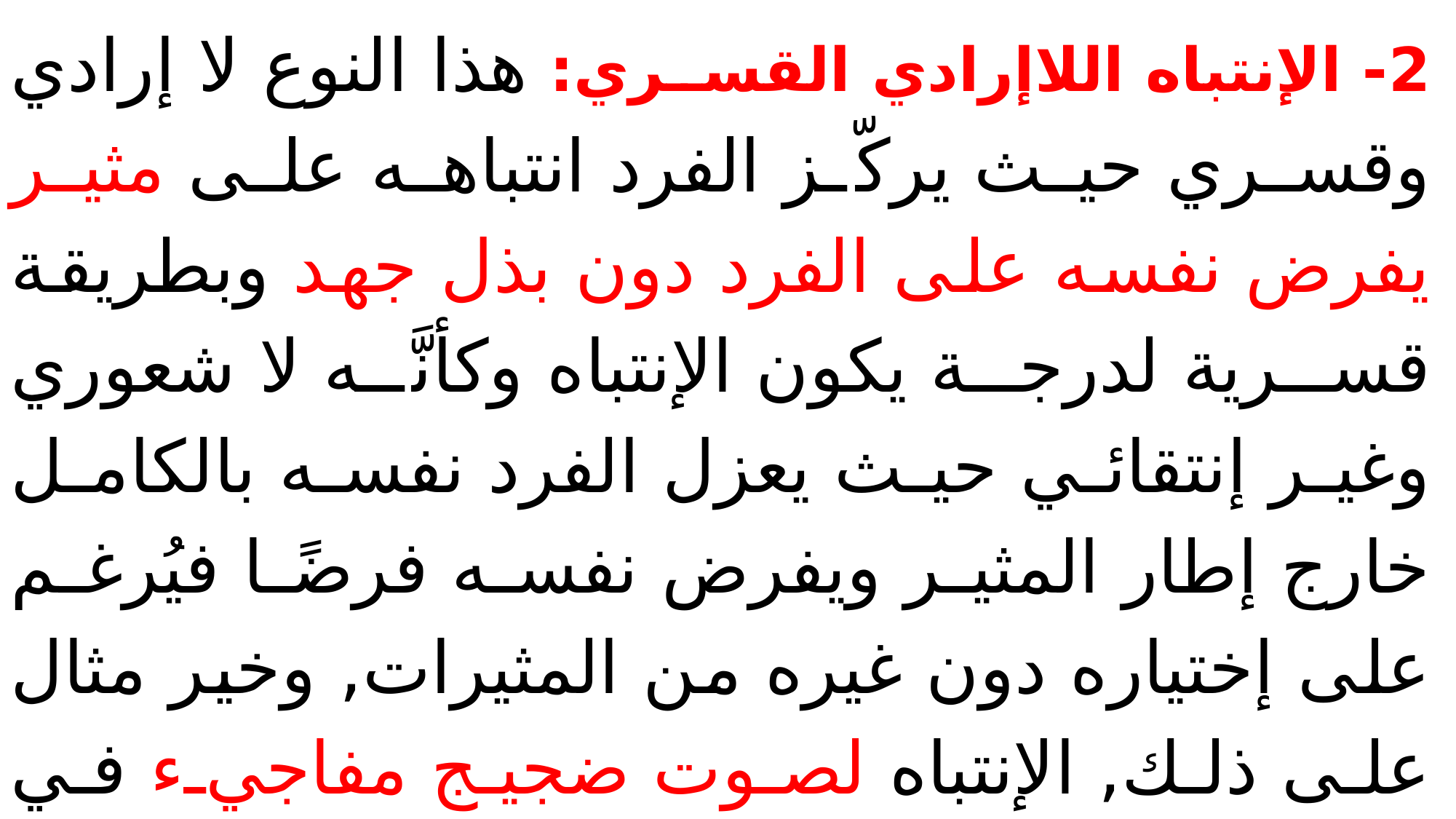

2- الإنتباه اللاإرادي القسري: هذا النوع لا إرادي وقسري حيث يركّز الفرد انتباهه على مثير يفرض نفسه على الفرد دون بذل جهد وبطريقة قسرية لدرجة يكون الإنتباه وكأنَّه لا شعوري وغير إنتقائي حيث يعزل الفرد نفسه بالكامل خارج إطار المثير ويفرض نفسه فرضًا فيُرغم على إختياره دون غيره من المثيرات, وخير مثال على ذلك, الإنتباه لصوت ضجيج مفاجيء في منتصف الليل أو الإنتباه لضوء خاطف, أو ألم شديد في أحد أعضاء الجسم.